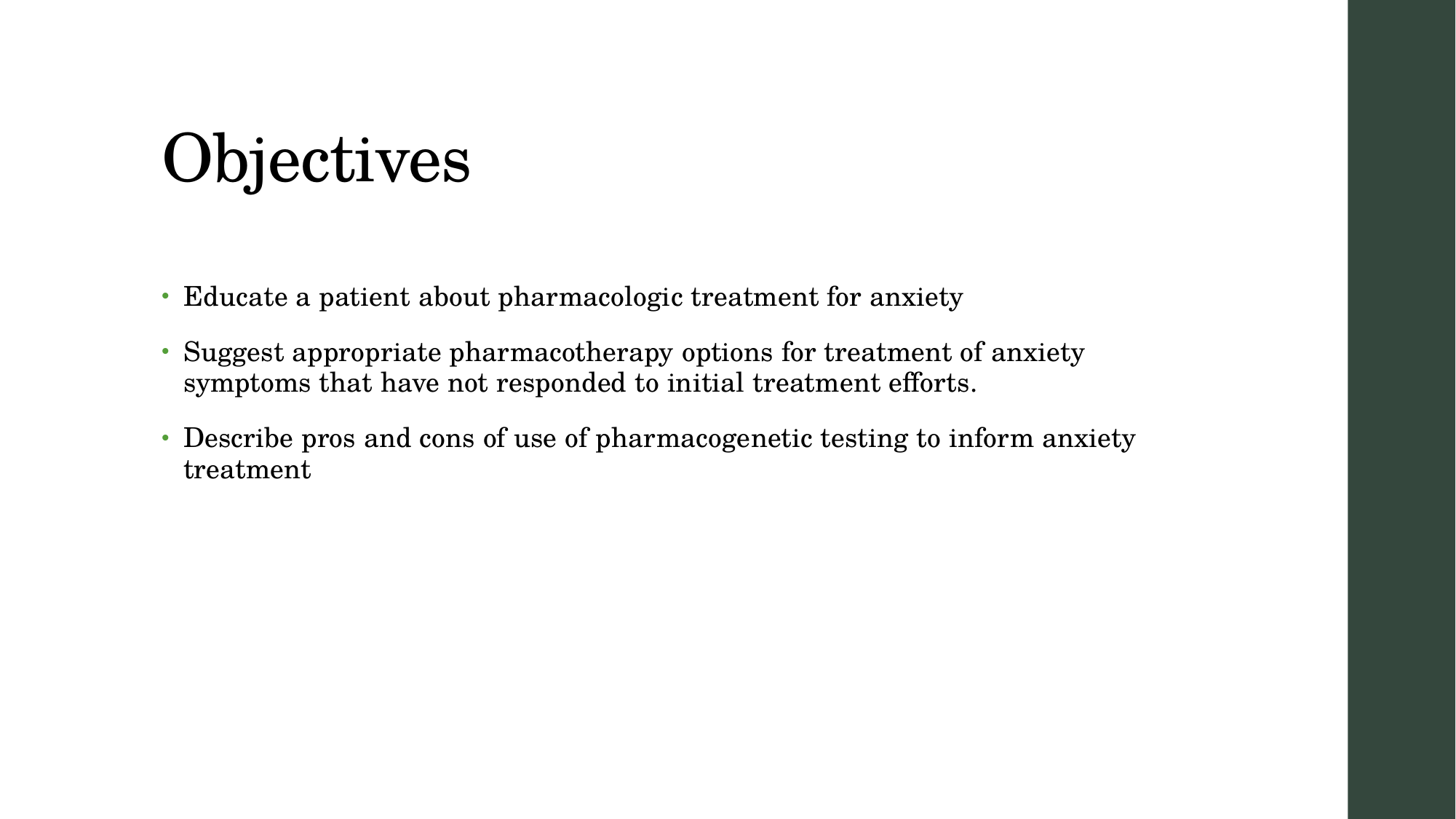

# Objectives

Educate a patient about pharmacologic treatment for anxiety
Suggest appropriate pharmacotherapy options for treatment of anxiety symptoms that have not responded to initial treatment efforts.
Describe pros and cons of use of pharmacogenetic testing to inform anxiety treatment